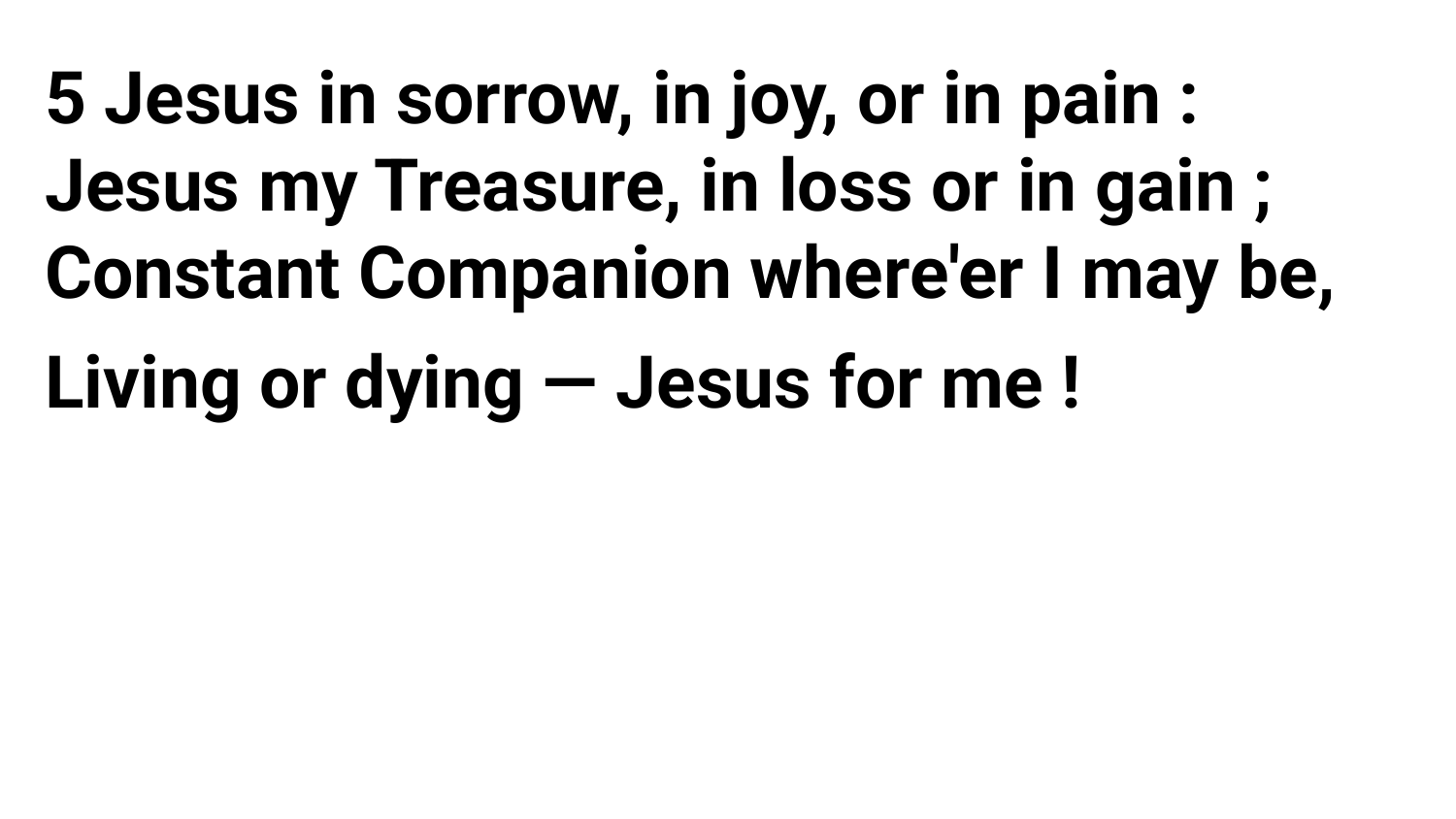

5 Jesus in sorrow, in joy, or in pain :
Jesus my Treasure, in loss or in gain ;
Constant Companion where'er I may be,
Living or dying — Jesus for me !